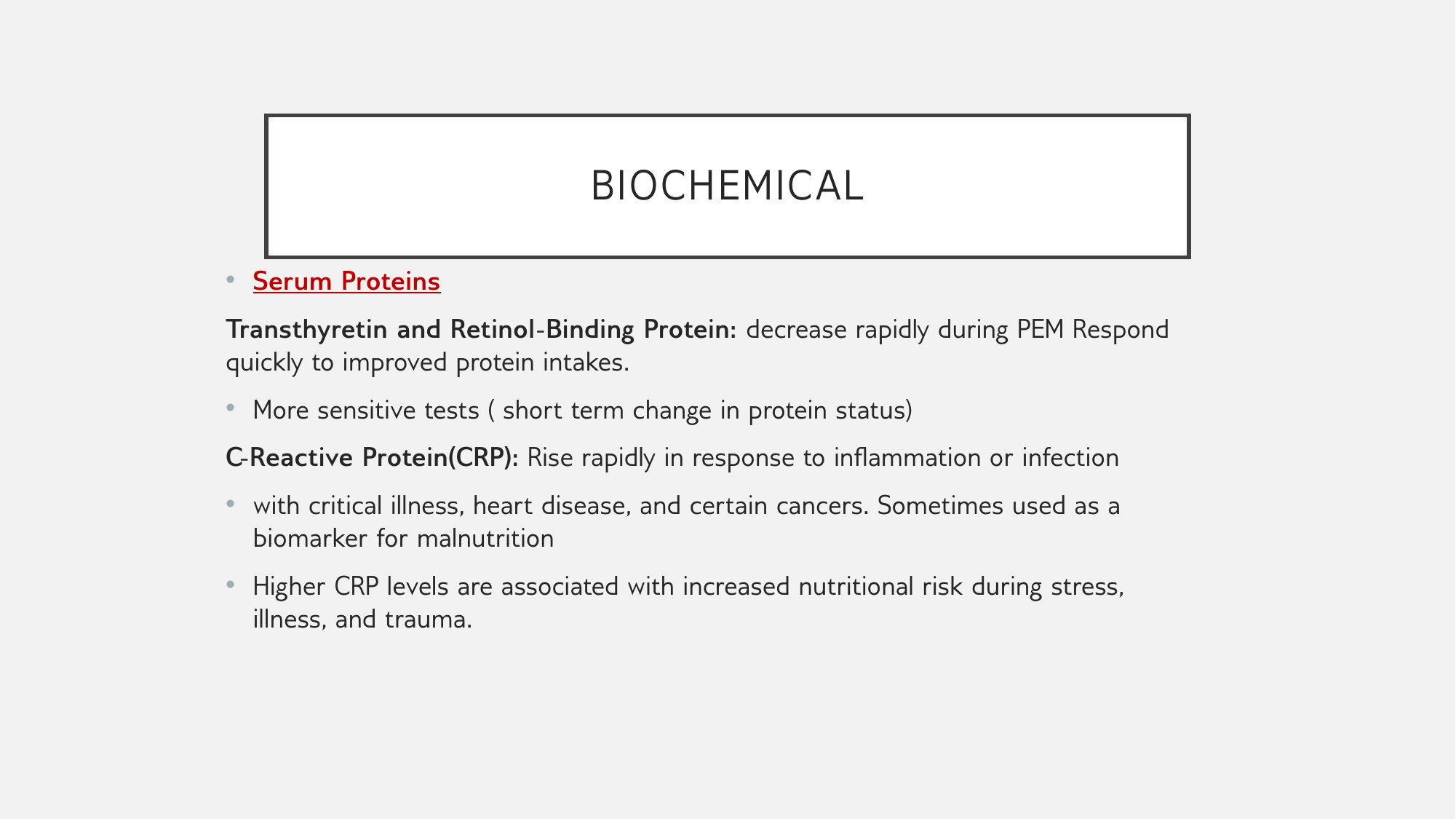

# Biochemical
Serum Proteins
Transthyretin and Retinol-Binding Protein: decrease rapidly during PEM Respond quickly to improved protein intakes.
More sensitive tests ( short term change in protein status)
C-Reactive Protein(CRP): Rise rapidly in response to inflammation or infection
with critical illness, heart disease, and certain cancers. Sometimes used as a biomarker for malnutrition
Higher CRP levels are associated with increased nutritional risk during stress, illness, and trauma.